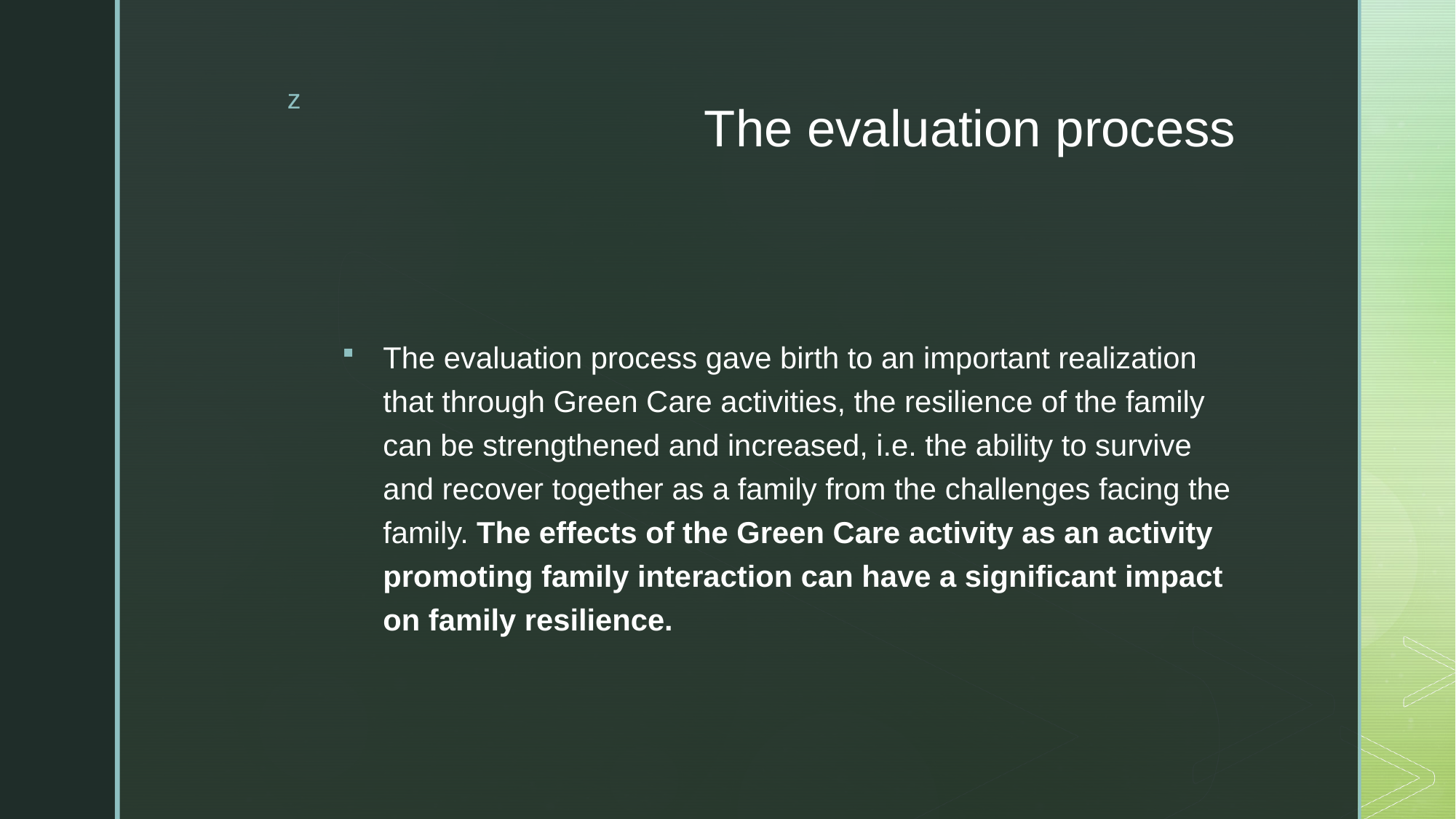

# The evaluation process
The evaluation process gave birth to an important realization that through Green Care activities, the resilience of the family can be strengthened and increased, i.e. the ability to survive and recover together as a family from the challenges facing the family. The effects of the Green Care activity as an activity promoting family interaction can have a significant impact on family resilience.